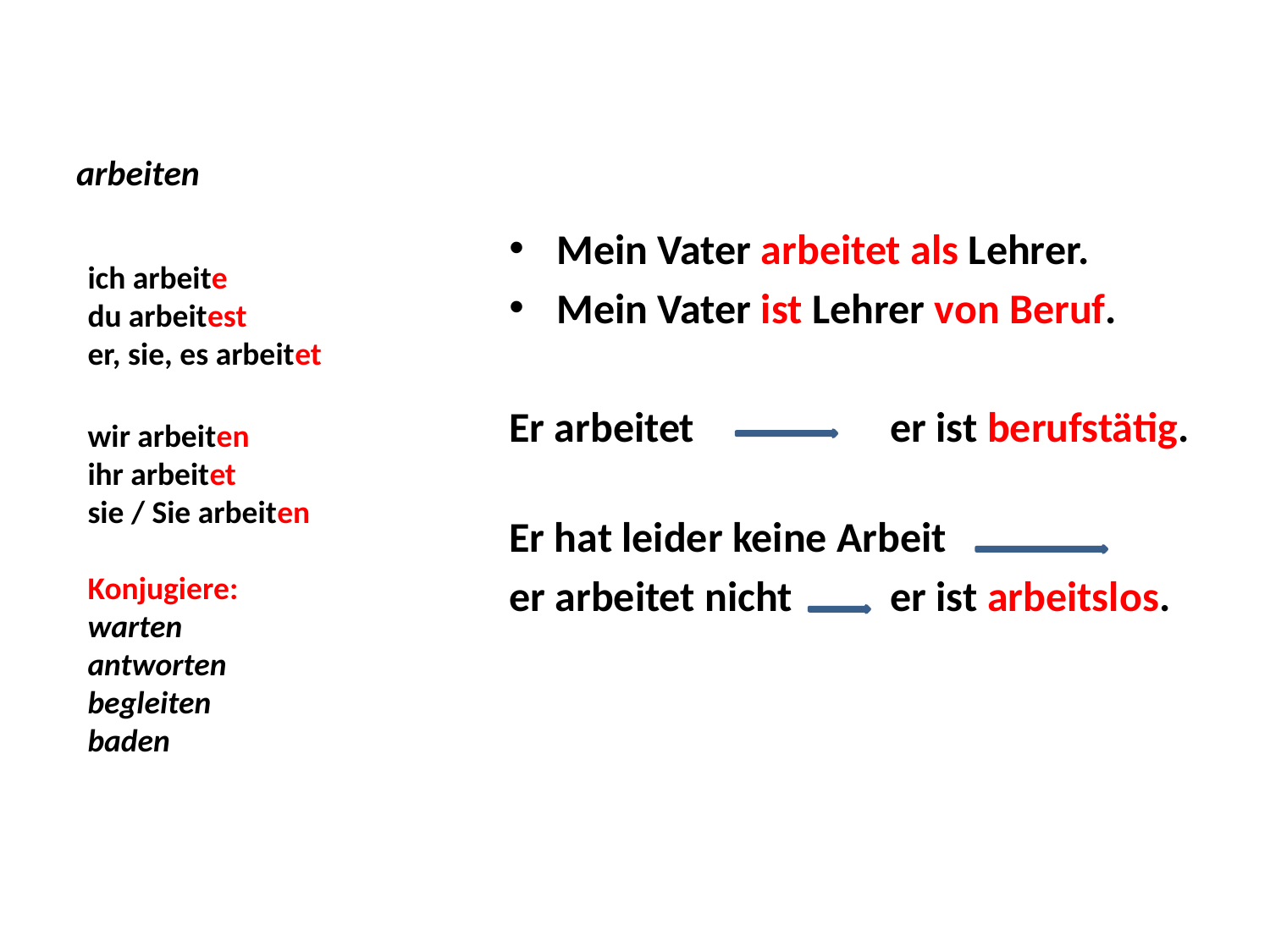

# arbeiten

Mein Vater arbeitet als Lehrer.
Mein Vater ist Lehrer von Beruf.

Er arbeitet 		er ist berufstätig.
Er hat leider keine Arbeit
er arbeitet nicht	er ist arbeitslos.

ich arbeite
du arbeitest
er, sie, es arbeitet
wir arbeiten
ihr arbeitet
sie / Sie arbeiten
Konjugiere:
warten
antworten
begleiten
baden